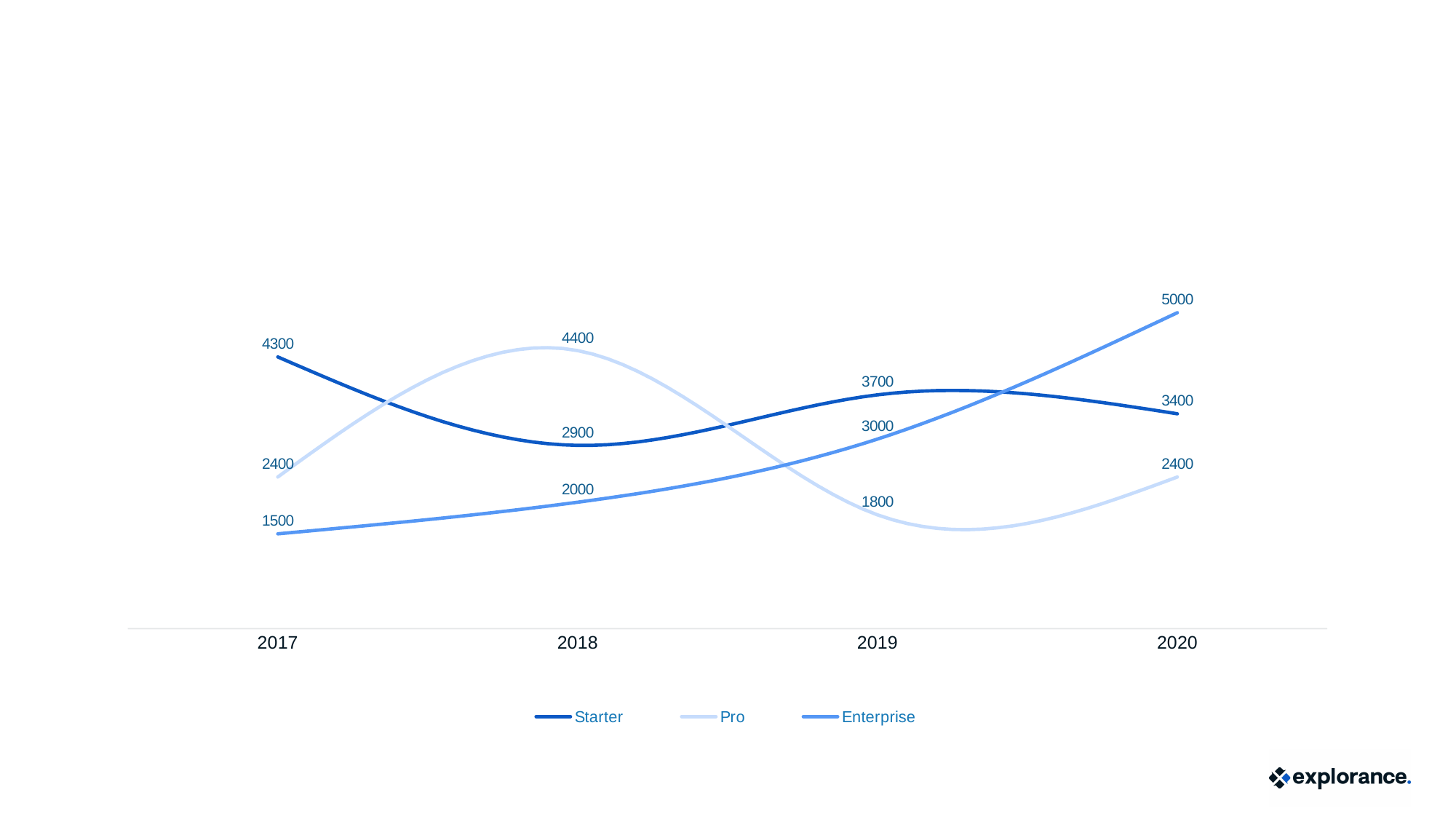

### Chart

| Category | Starter | Pro | Enterprise |
|---|---|---|---|
| 2017 | 4300.0 | 2400.0 | 1500.0 |
| 2018 | 2900.0 | 4400.0 | 2000.0 |
| 2019 | 3700.0 | 1800.0 | 3000.0 |
| 2020 | 3400.0 | 2400.0 | 5000.0 |